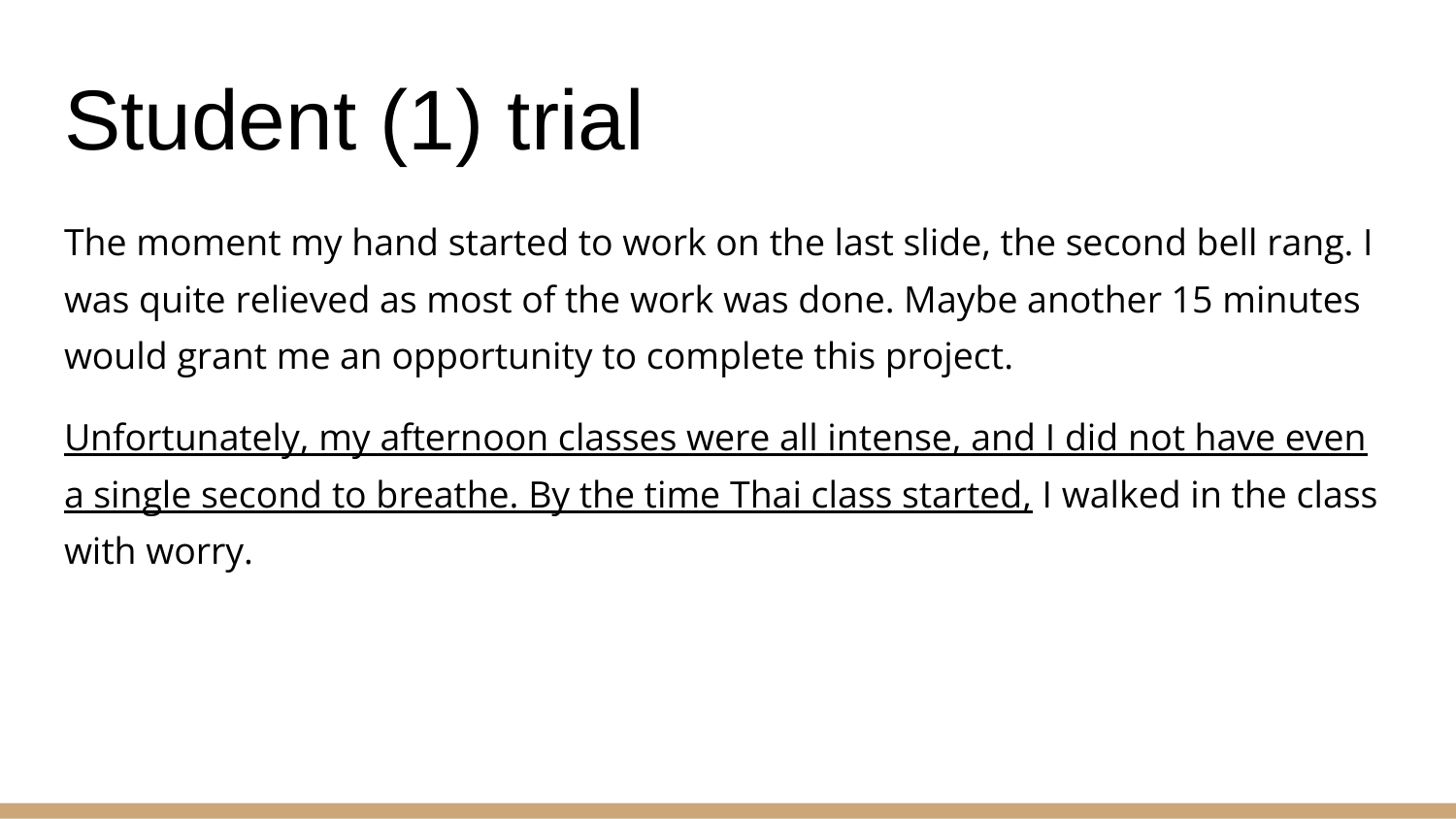

# Student (1) trial
The moment my hand started to work on the last slide, the second bell rang. I was quite relieved as most of the work was done. Maybe another 15 minutes would grant me an opportunity to complete this project.
Unfortunately, my afternoon classes were all intense, and I did not have even a single second to breathe. By the time Thai class started, I walked in the class with worry.